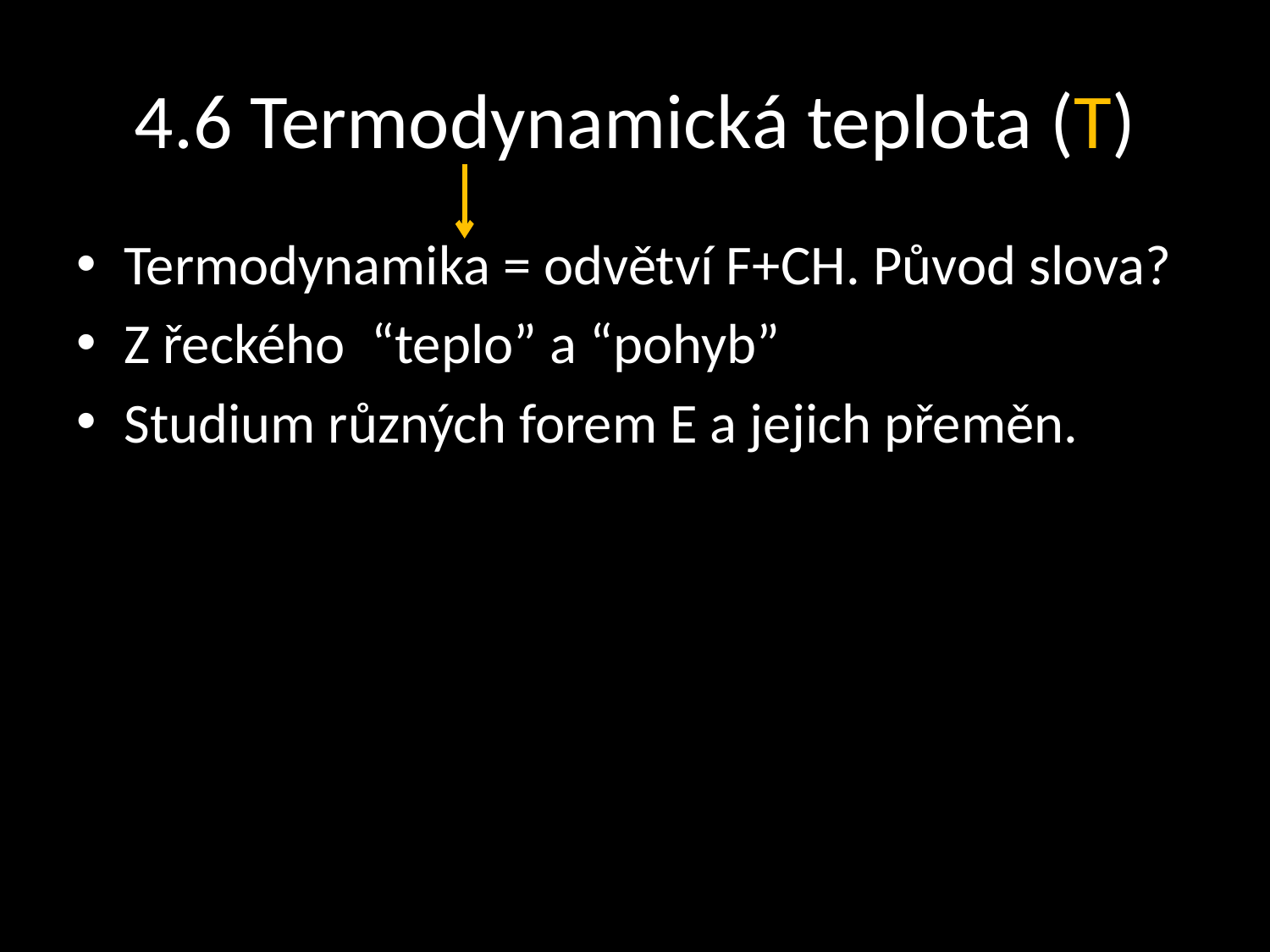

# 4.6 Termodynamická teplota (T)
Termodynamika = odvětví F+CH. Původ slova?
Z řeckého  “teplo” a “pohyb”
Studium různých forem E a jejich přeměn.